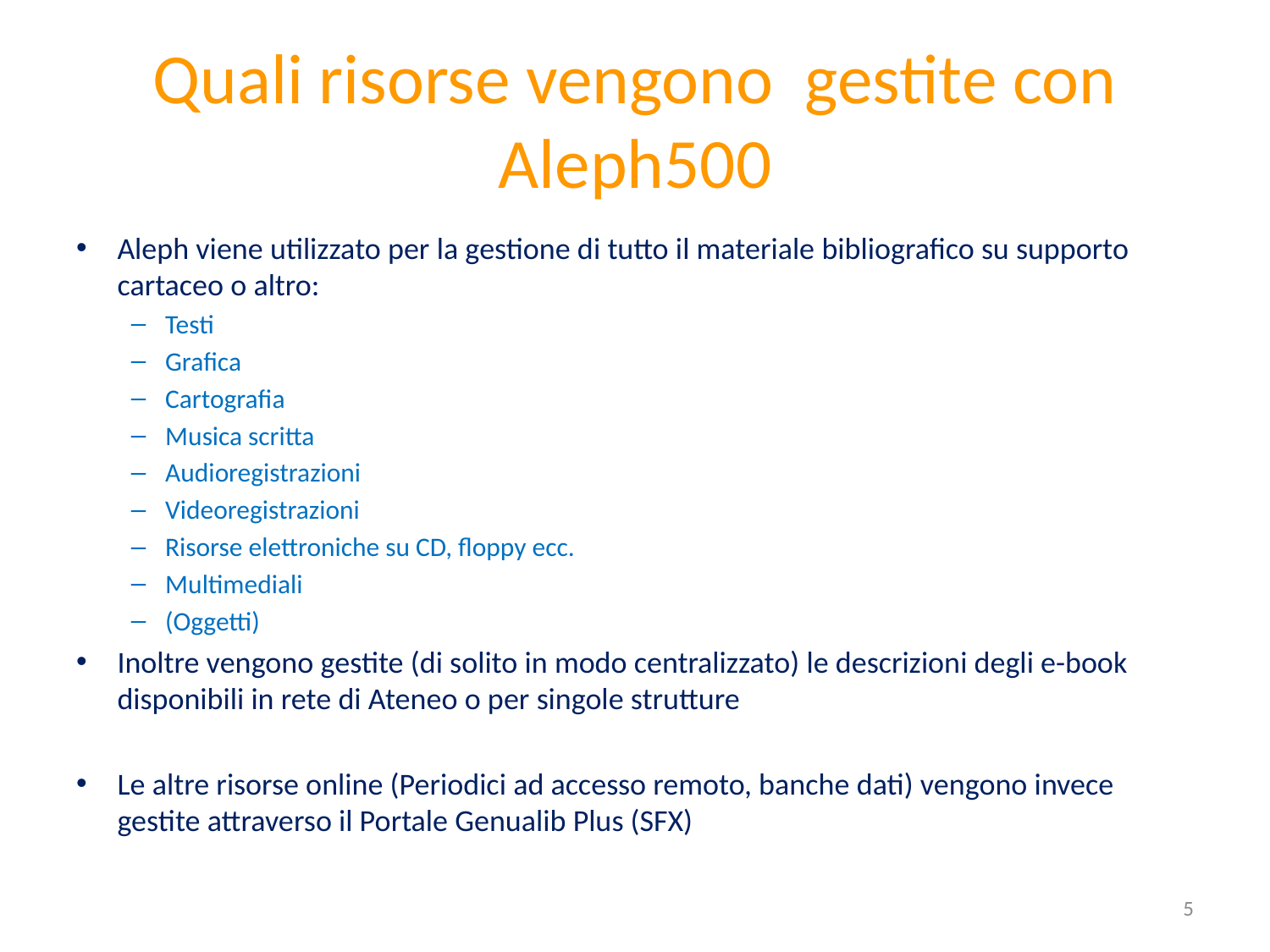

# Quali risorse vengono  gestite con Aleph500
Aleph viene utilizzato per la gestione di tutto il materiale bibliografico su supporto cartaceo o altro:
Testi
Grafica
Cartografia
Musica scritta
Audioregistrazioni
Videoregistrazioni
Risorse elettroniche su CD, floppy ecc.
Multimediali
(Oggetti)
Inoltre vengono gestite (di solito in modo centralizzato) le descrizioni degli e-book disponibili in rete di Ateneo o per singole strutture

Le altre risorse online (Periodici ad accesso remoto, banche dati) vengono invece gestite attraverso il Portale Genualib Plus (SFX)

5